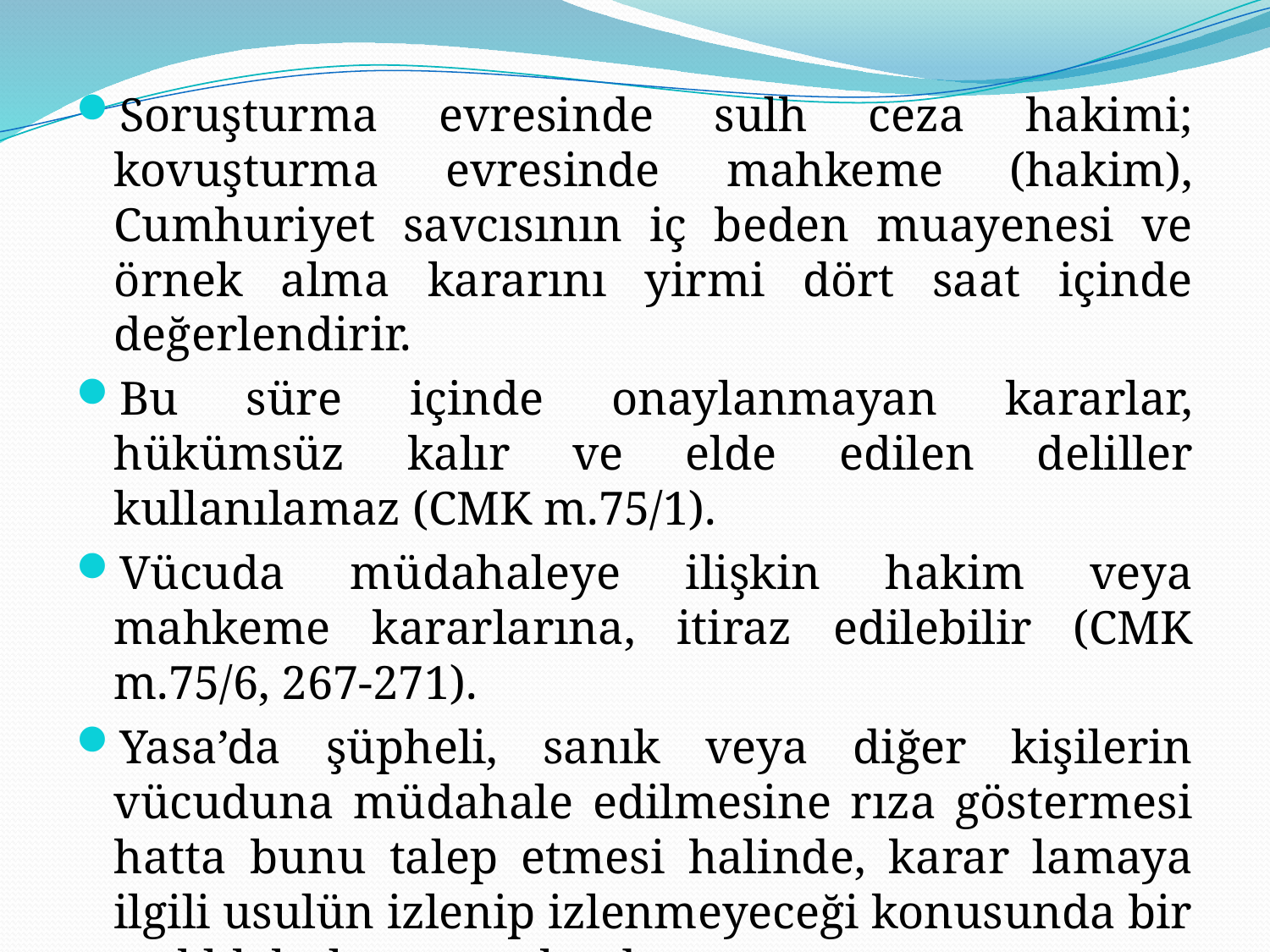

Soruşturma evresinde sulh ceza hakimi; kovuşturma evresinde mahkeme (hakim), Cumhuriyet savcısının iç beden muayenesi ve örnek alma kararını yirmi dört saat içinde değerlendirir.
Bu süre içinde onaylanmayan kararlar, hükümsüz kalır ve elde edilen deliller kullanılamaz (CMK m.75/1).
Vücuda müdahaleye ilişkin hakim veya mahkeme kararlarına, itiraz edilebilir (CMK m.75/6, 267-271).
Yasa’da şüpheli, sanık veya diğer kişilerin vücuduna müdahale edilmesine rıza göstermesi hatta bunu talep etmesi halinde, karar lamaya ilgili usulün izlenip izlenmeyeceği konusunda bir açıklık bulunmamaktadır.